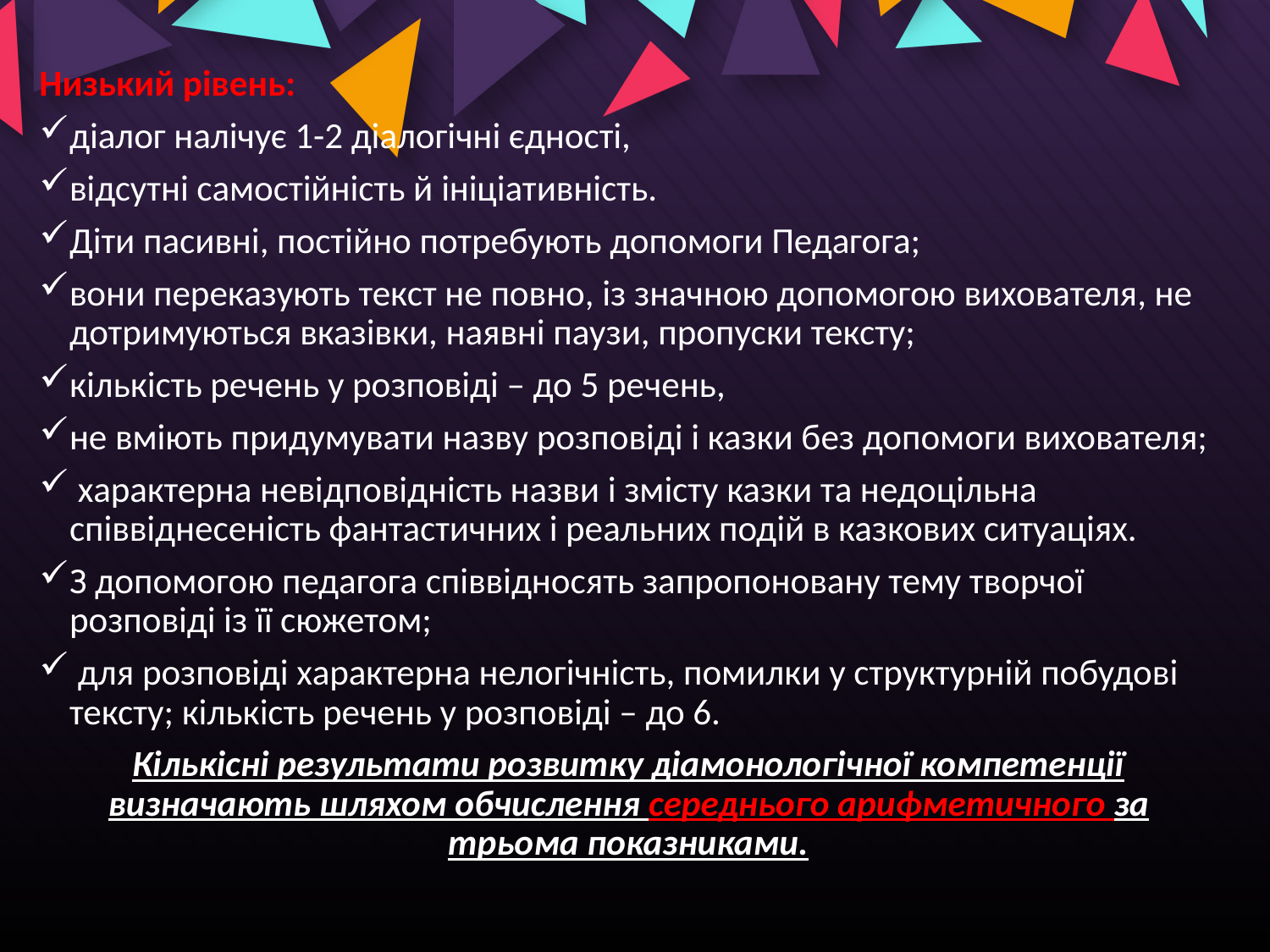

Низький рівень:
діалог налічує 1-2 діалогічні єдності,
відсутні самостійність й ініціативність.
Діти пасивні, постійно потребують допомоги Педагога;
вони переказують текст не повно, із значною допомогою вихователя, не дотримуються вказівки, наявні паузи, пропуски тексту;
кількість речень у розповіді – до 5 речень,
не вміють придумувати назву розповіді і казки без допомоги вихователя;
 характерна невідповідність назви і змісту казки та недоцільна співвіднесеність фантастичних і реальних подій в казкових ситуаціях.
З допомогою педагога співвідносять запропоновану тему творчої розповіді із її сюжетом;
 для розповіді характерна нелогічність, помилки у структурній побудові тексту; кількість речень у розповіді – до 6.
Кількісні результати розвитку діамонологічної компетенції визначають шляхом обчислення середнього арифметичного за трьома показниками.